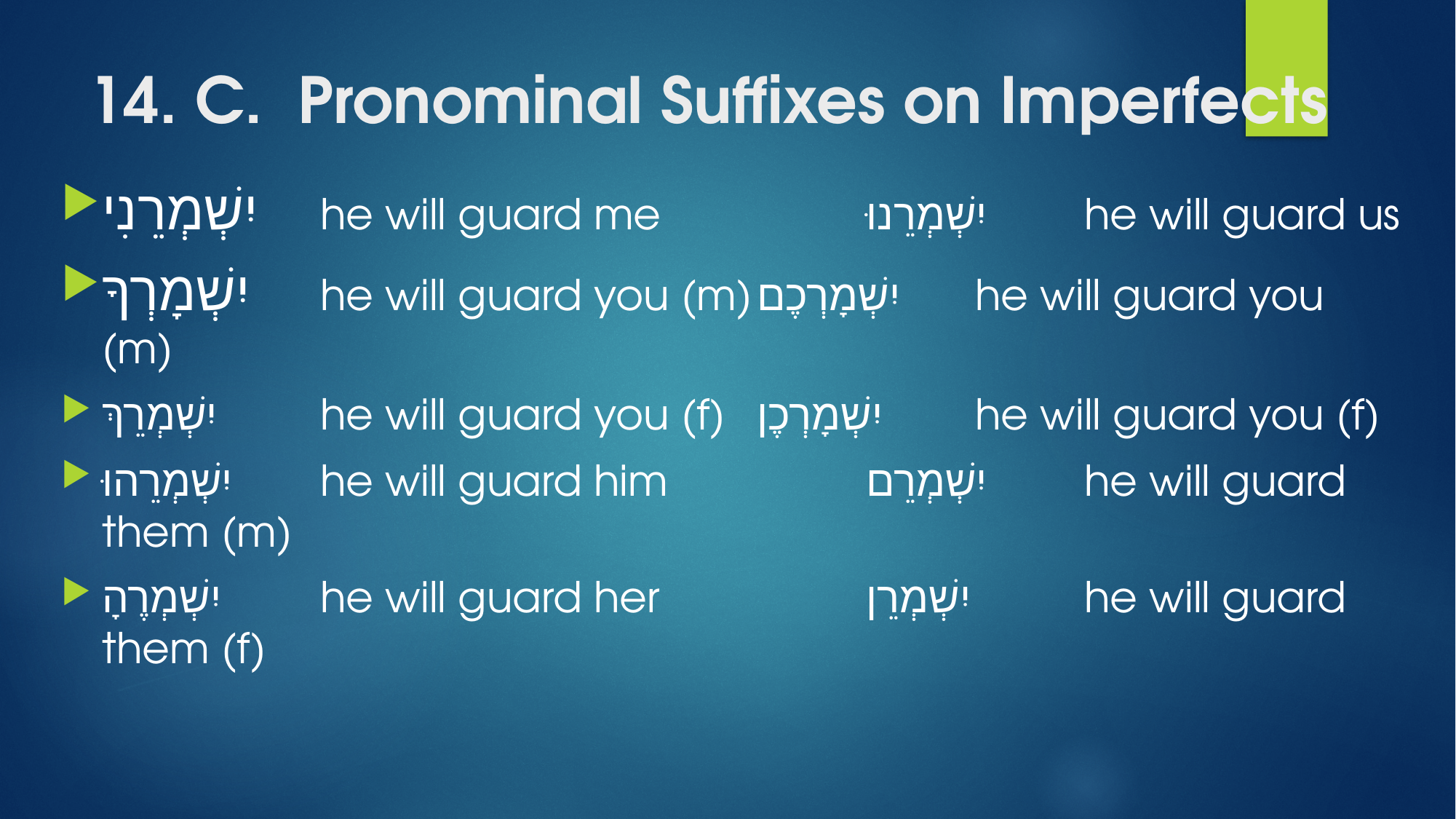

# 14. C.  Pronominal Suffixes on Imperfects
יִשְׁמְרֵנִי	he will guard me		יִשְׁמְרֵנוּ 	he will guard us
יִשְׁמָרְךָ	he will guard you (m)	יִשְׁמָרְכֶם 	he will guard you (m)
יִשְׁמְרֵךְ	he will guard you (f) 	יִשְׁמָרְכֶן 	he will guard you (f)
יִשְׁמְרֵהוּ	he will guard him		יִשְׁמְרֵם 	he will guard them (m)
יִשְׁמְרֶהָ 	he will guard her		יִשְׁמְרֵן 	he will guard them (f)